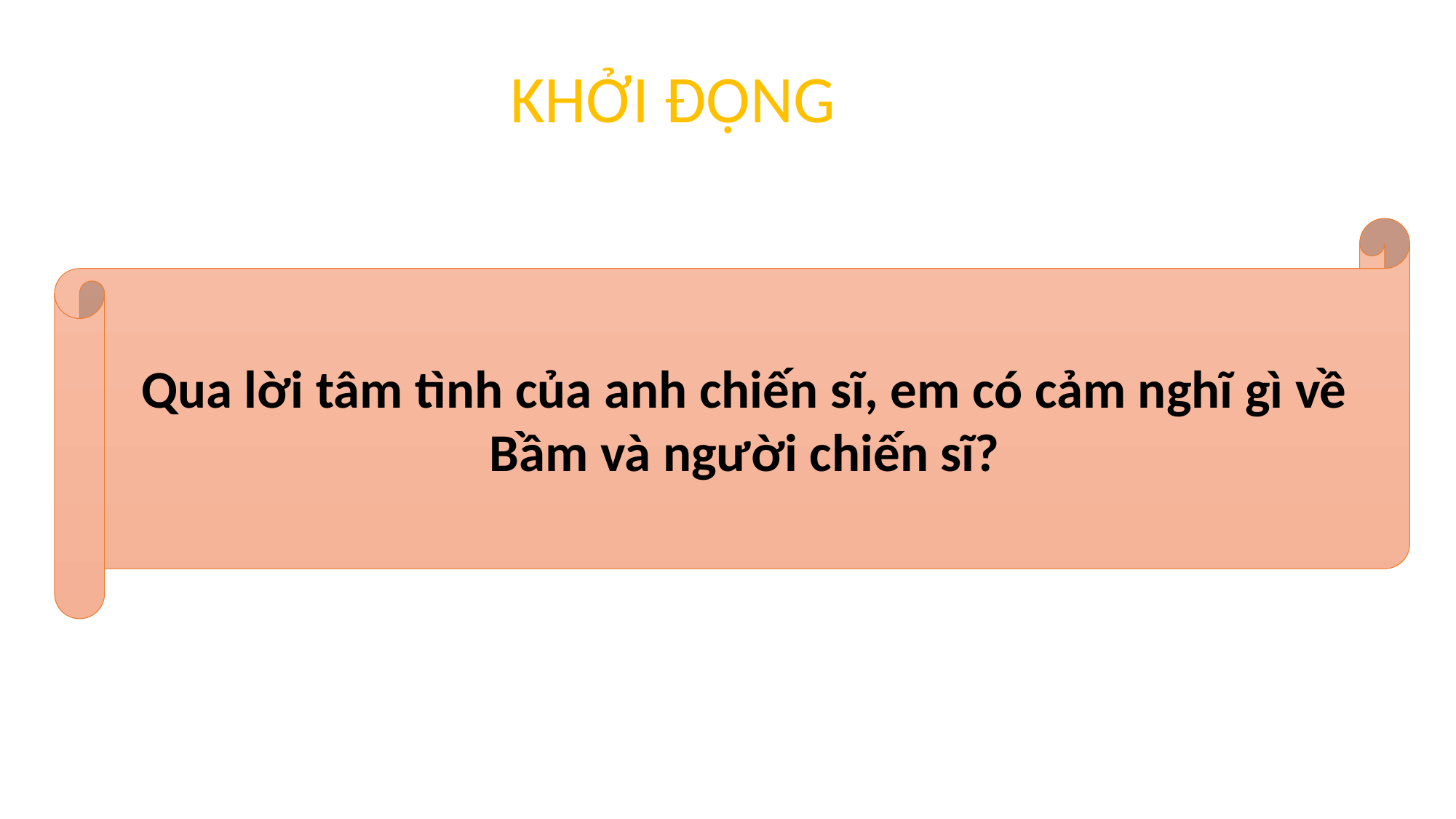

KHỞI ĐỘNG
Qua lời tâm tình của anh chiến sĩ, em có cảm nghĩ gì về Bầm và người chiến sĩ?